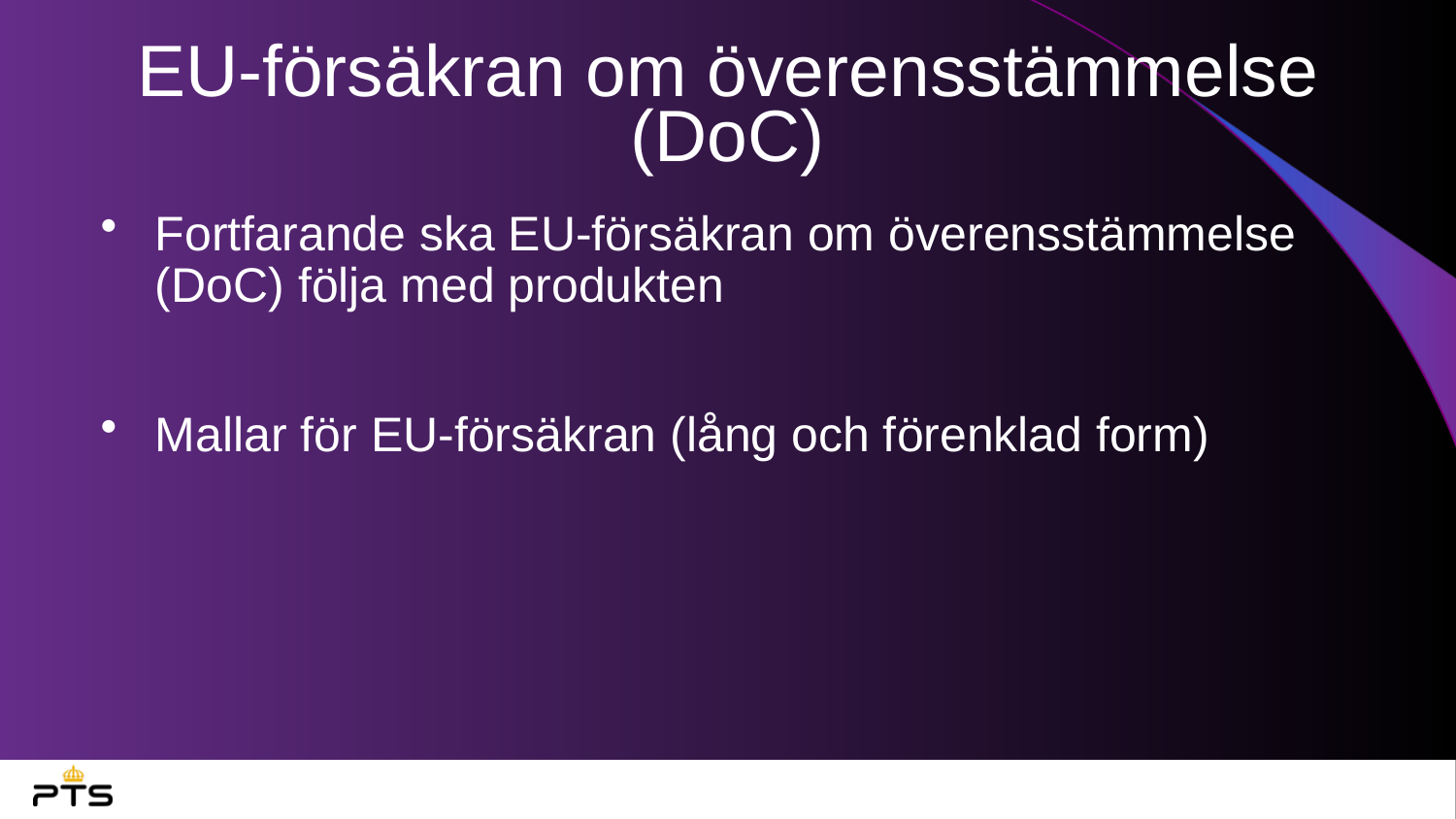

# EU-försäkran om överensstämmelse (DoC)
Fortfarande ska EU-försäkran om överensstämmelse (DoC) följa med produkten

Mallar för EU-försäkran (lång och förenklad form)